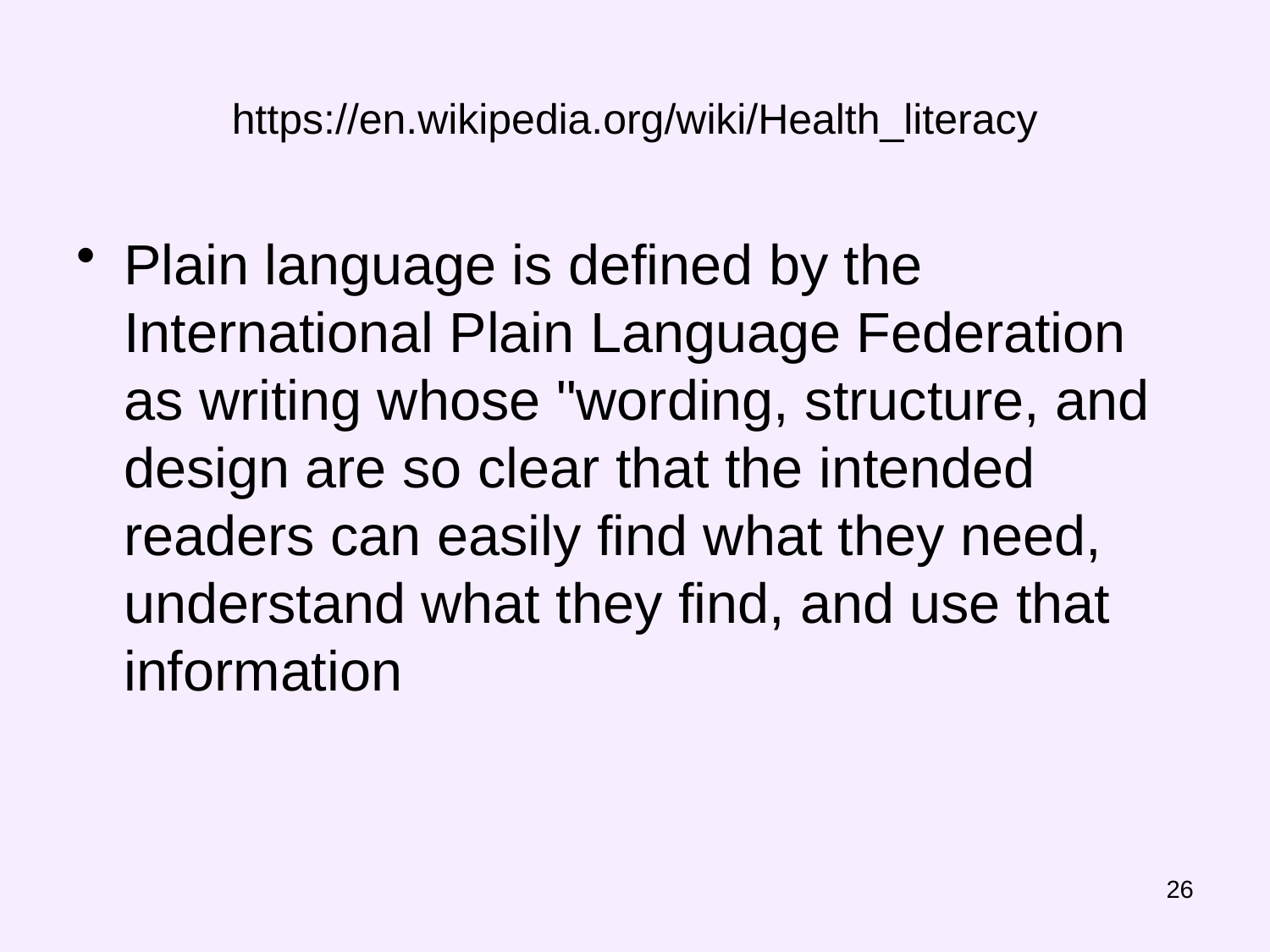

# https://en.wikipedia.org/wiki/Health_literacy
Plain language is defined by the International Plain Language Federation as writing whose "wording, structure, and design are so clear that the intended readers can easily find what they need, understand what they find, and use that information

26